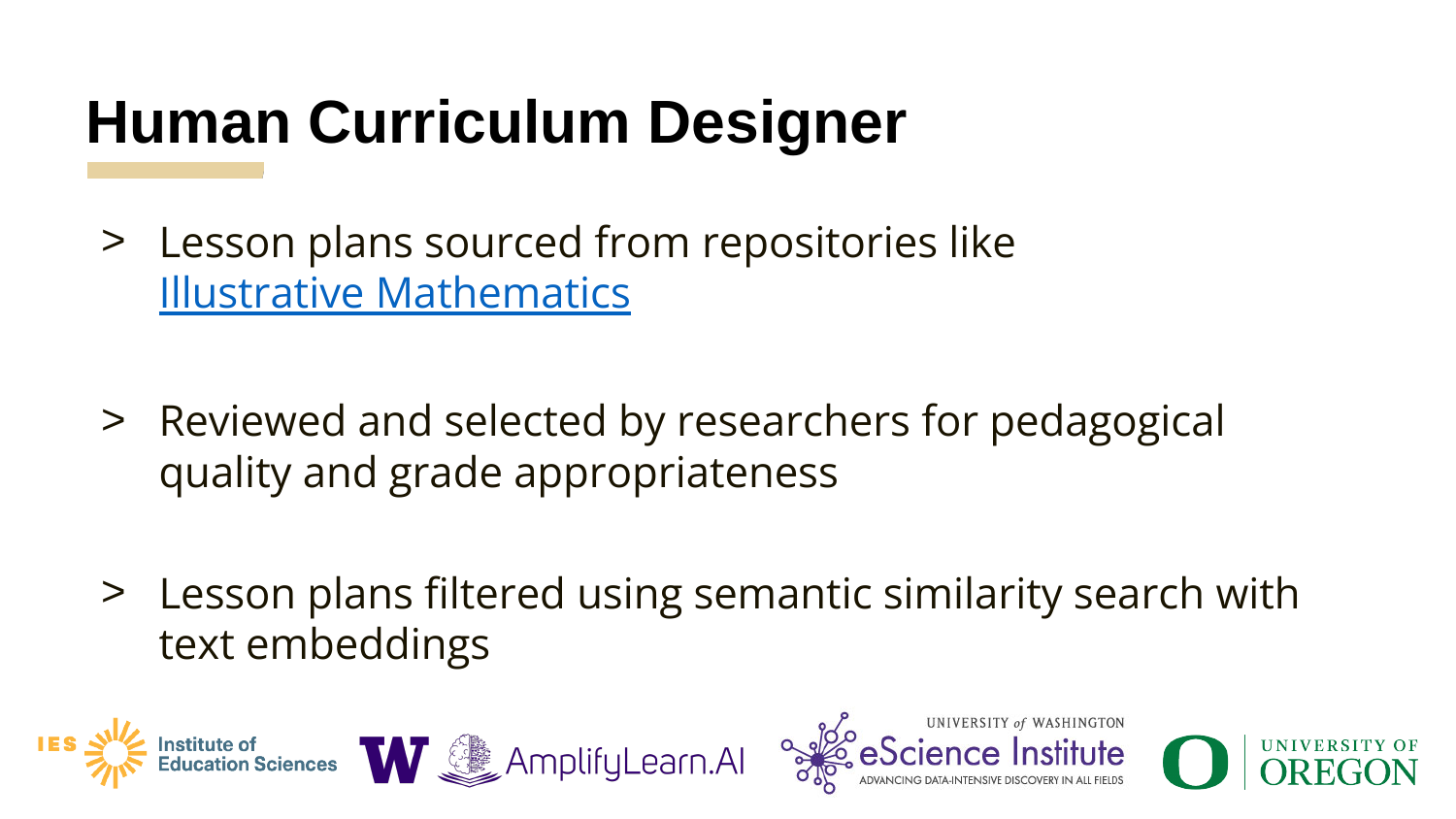

# Human Curriculum Designer
Lesson plans sourced from repositories like Illustrative Mathematics

Reviewed and selected by researchers for pedagogical quality and grade appropriateness

Lesson plans filtered using semantic similarity search with text embeddings